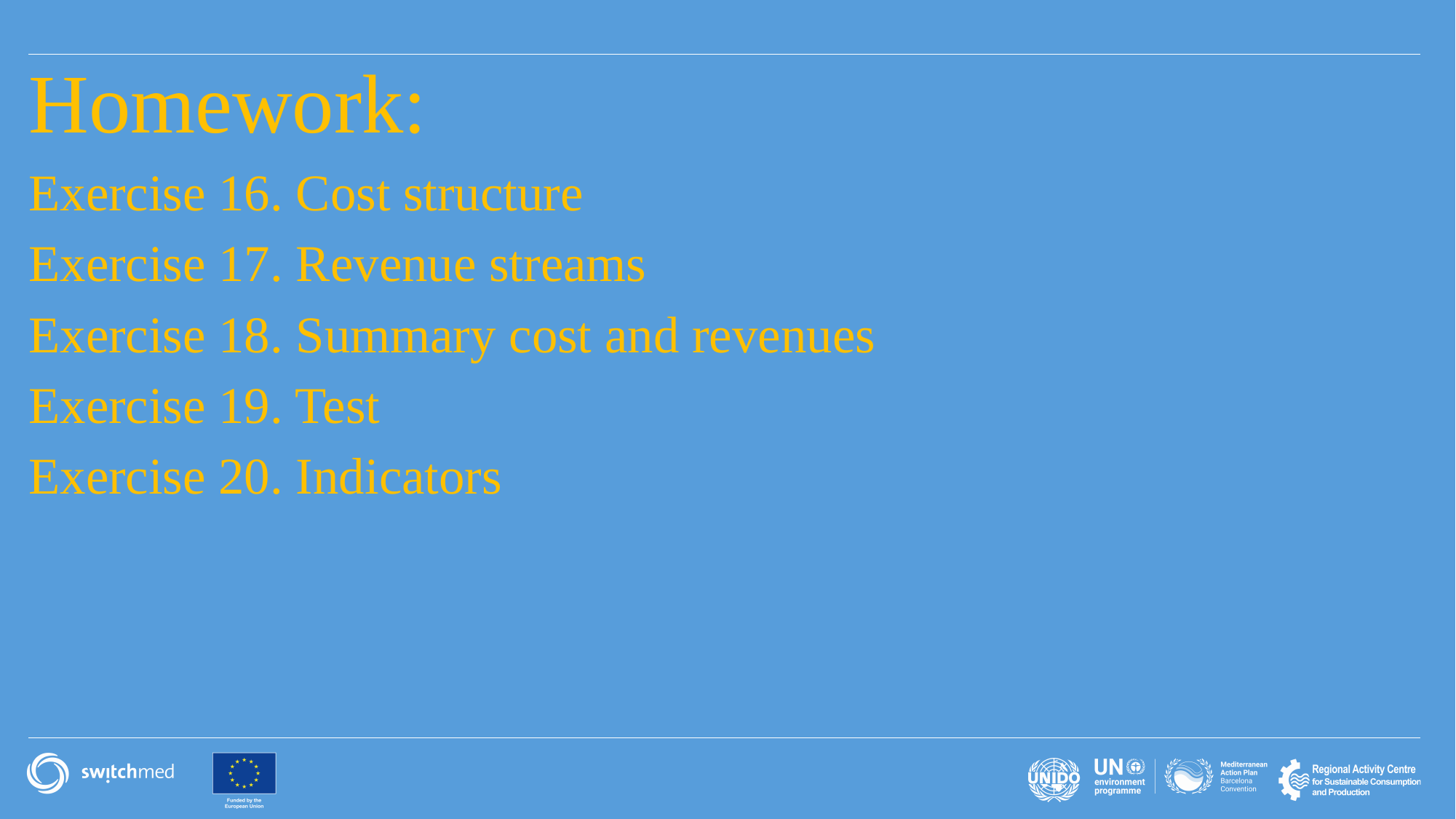

Homework:
Exercise 16. Cost structure
Exercise 17. Revenue streams
Exercise 18. Summary cost and revenues
Exercise 19. Test
Exercise 20. Indicators